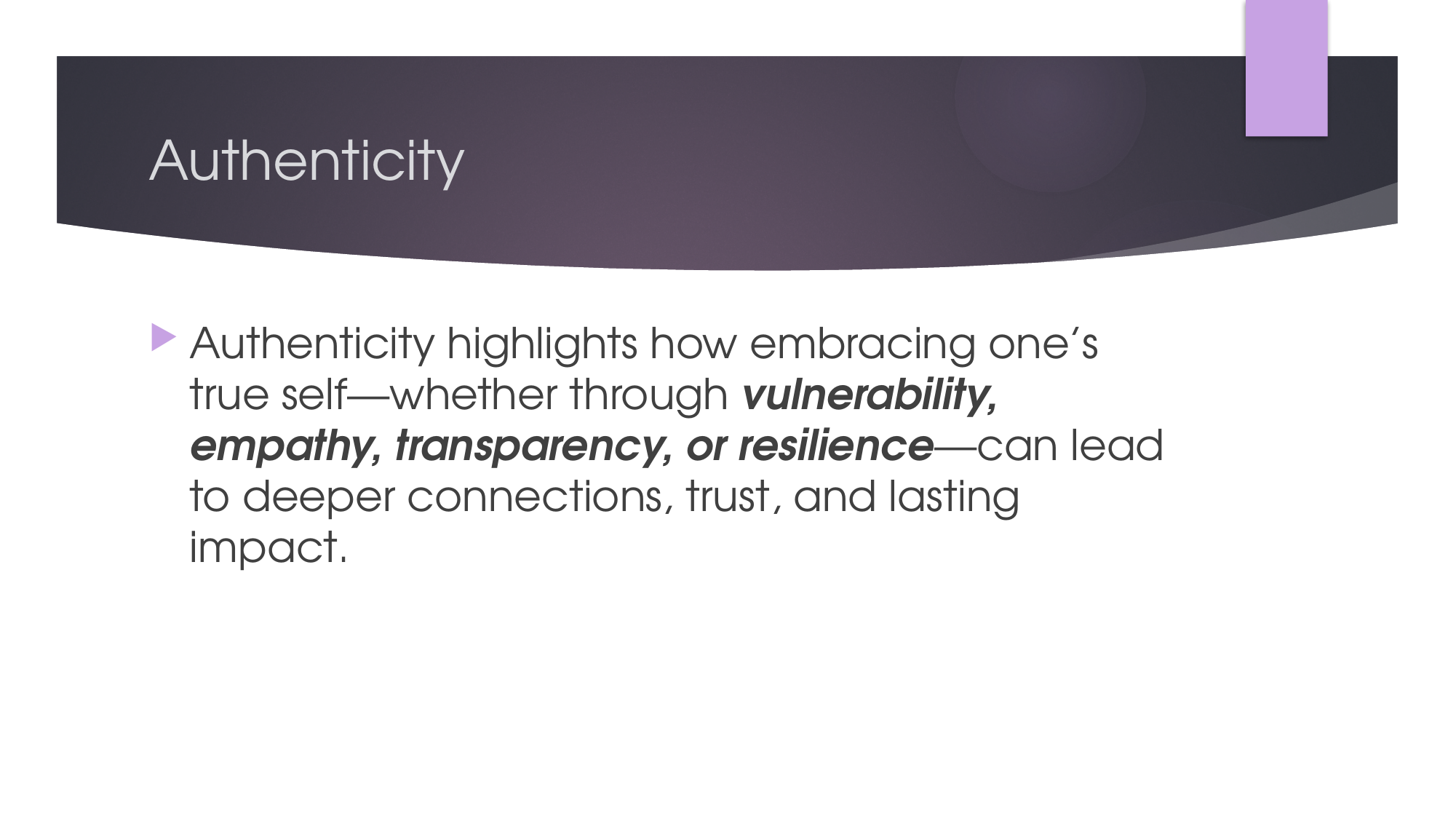

# Authenticity
Authenticity highlights how embracing one’s true self—whether through vulnerability, empathy, transparency, or resilience—can lead to deeper connections, trust, and lasting impact.